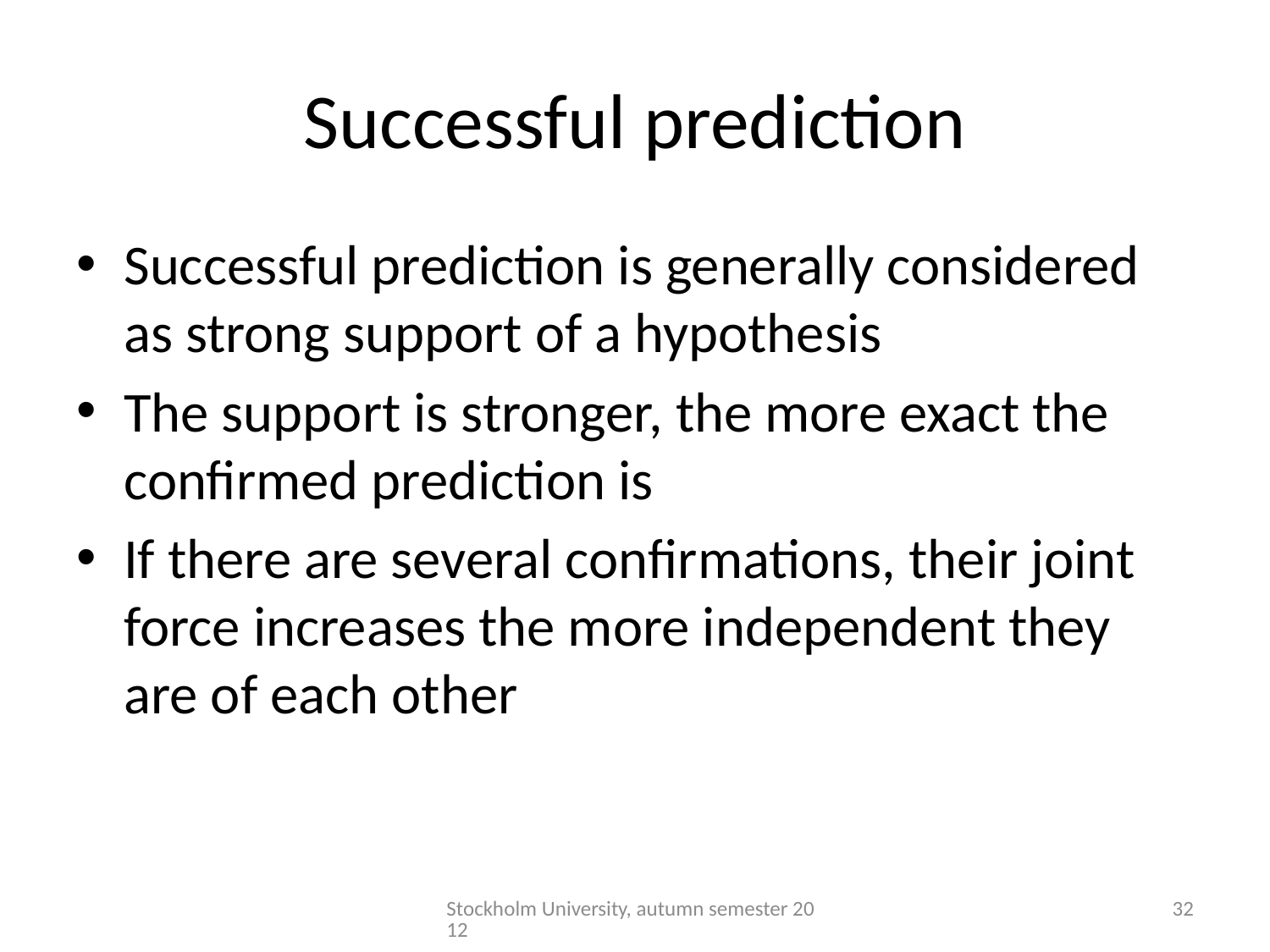

# Successful prediction
Successful prediction is generally considered as strong support of a hypothesis
The support is stronger, the more exact the confirmed prediction is
If there are several confirmations, their joint force increases the more independent they are of each other
Stockholm University, autumn semester 2012
32